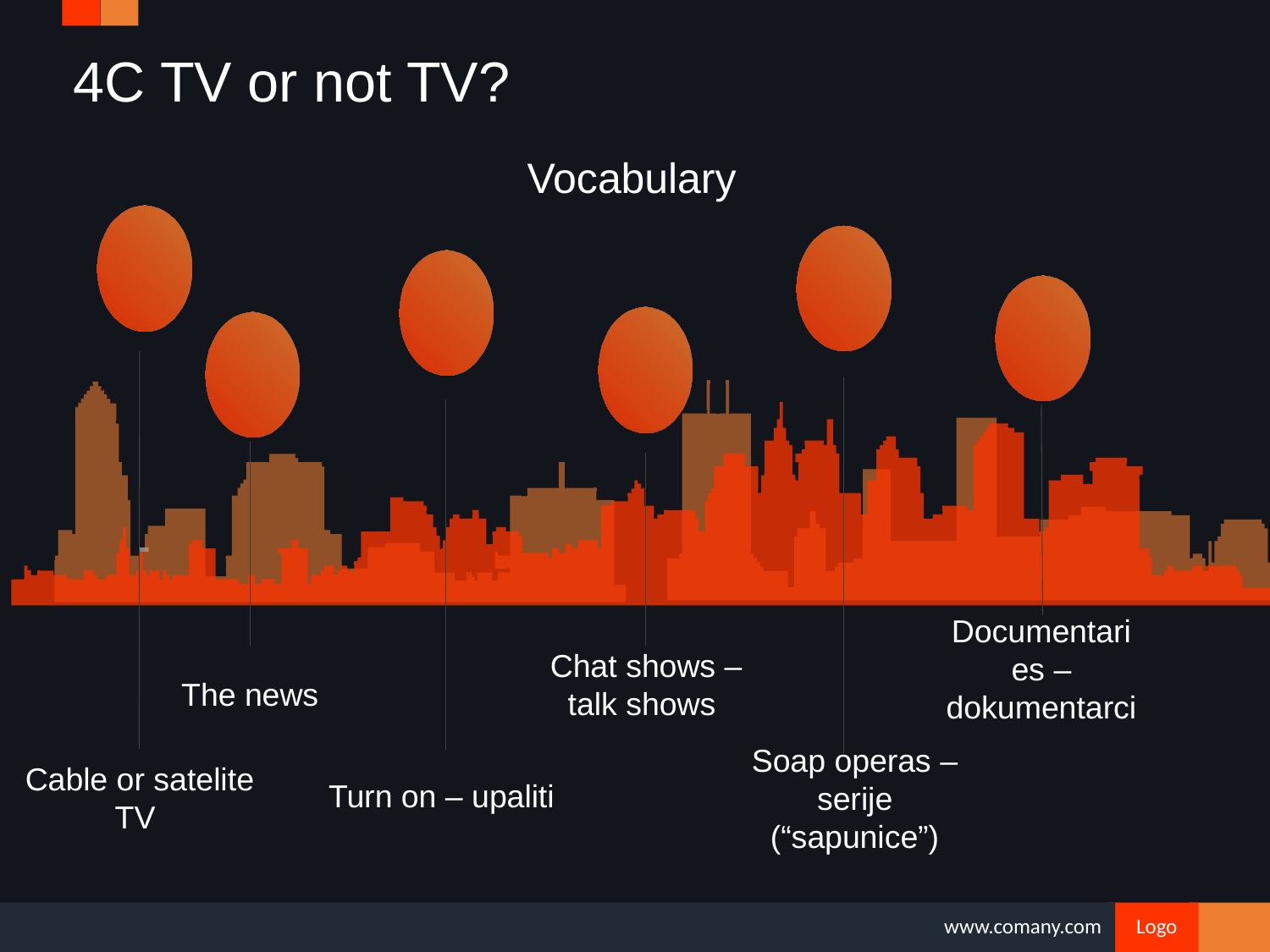

# 4C TV or not TV?
Vocabulary

Documentaries – dokumentarci
Chat shows – talk shows
The news
Turn on – upaliti
Cable or satelite TV
Soap operas – serije (“sapunice”)
14